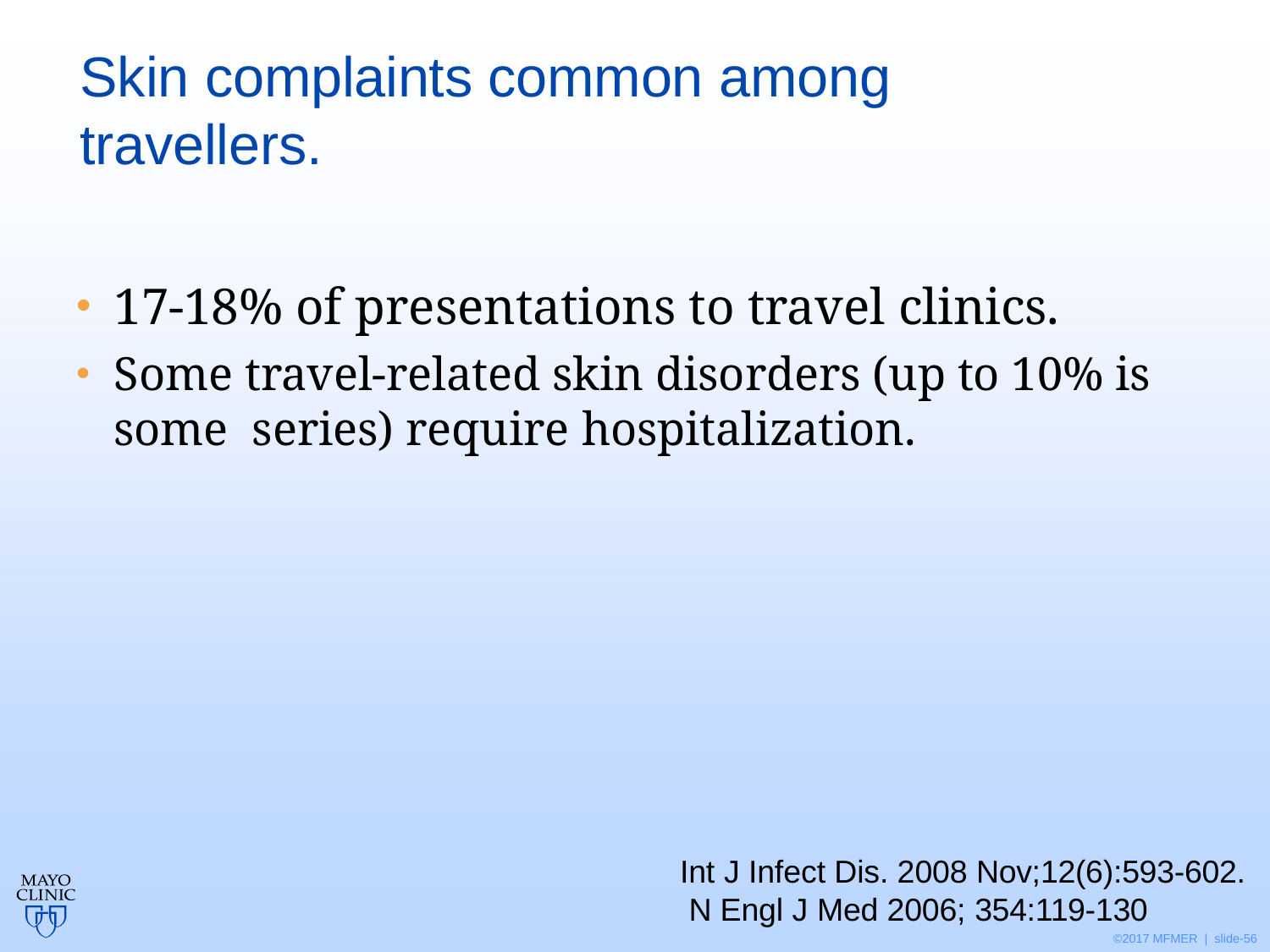

# Skin complaints common among travellers.
17‐18% of presentations to travel clinics.
Some travel‐related skin disorders (up to 10% is some  series) require hospitalization.

Int J Infect Dis. 2008 Nov;12(6):593-602.  N Engl J Med 2006; 354:119-130